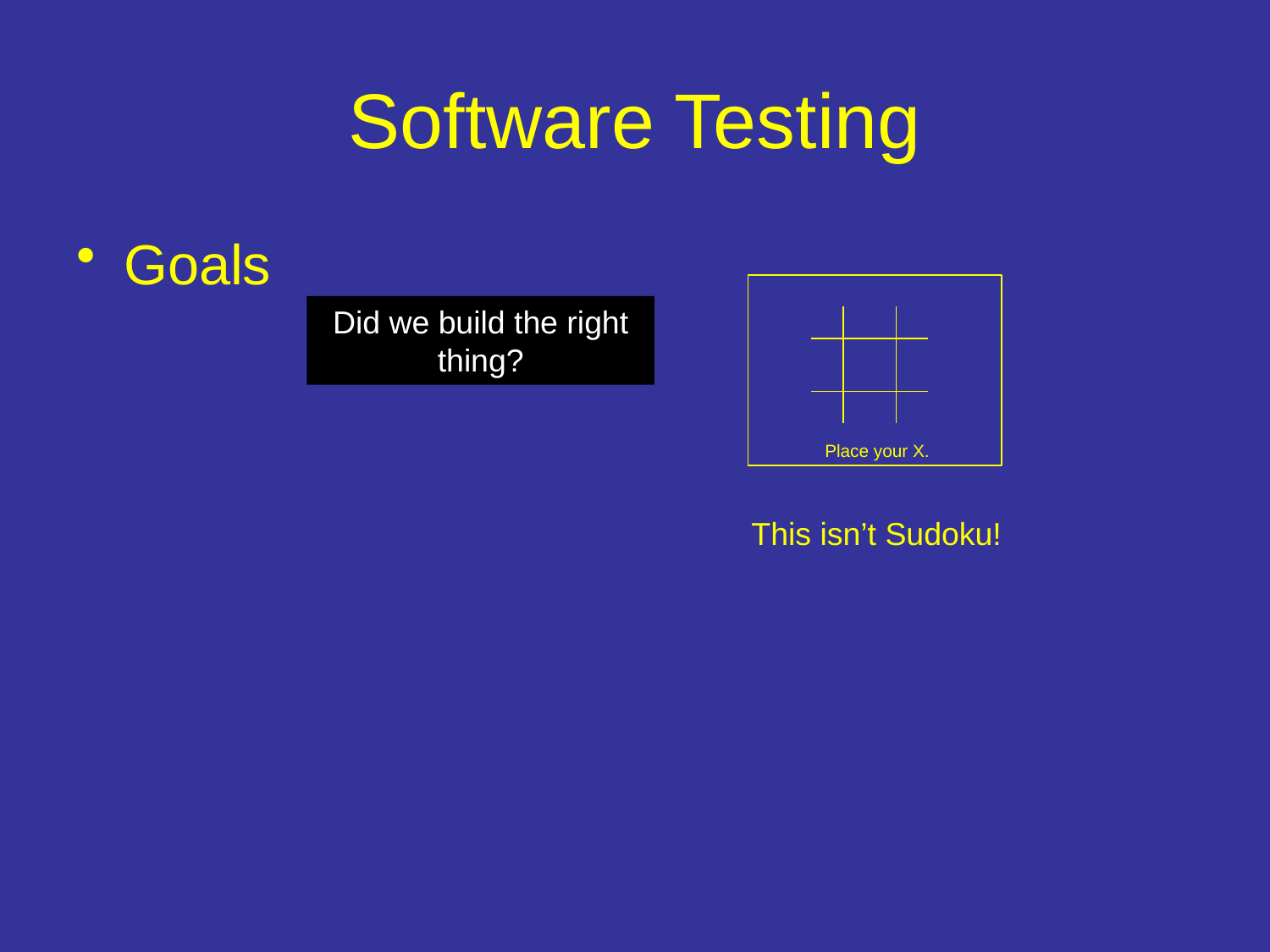

# Software Testing
Goals

Did we build the right thing?
Place your X.
This isn’t Sudoku!